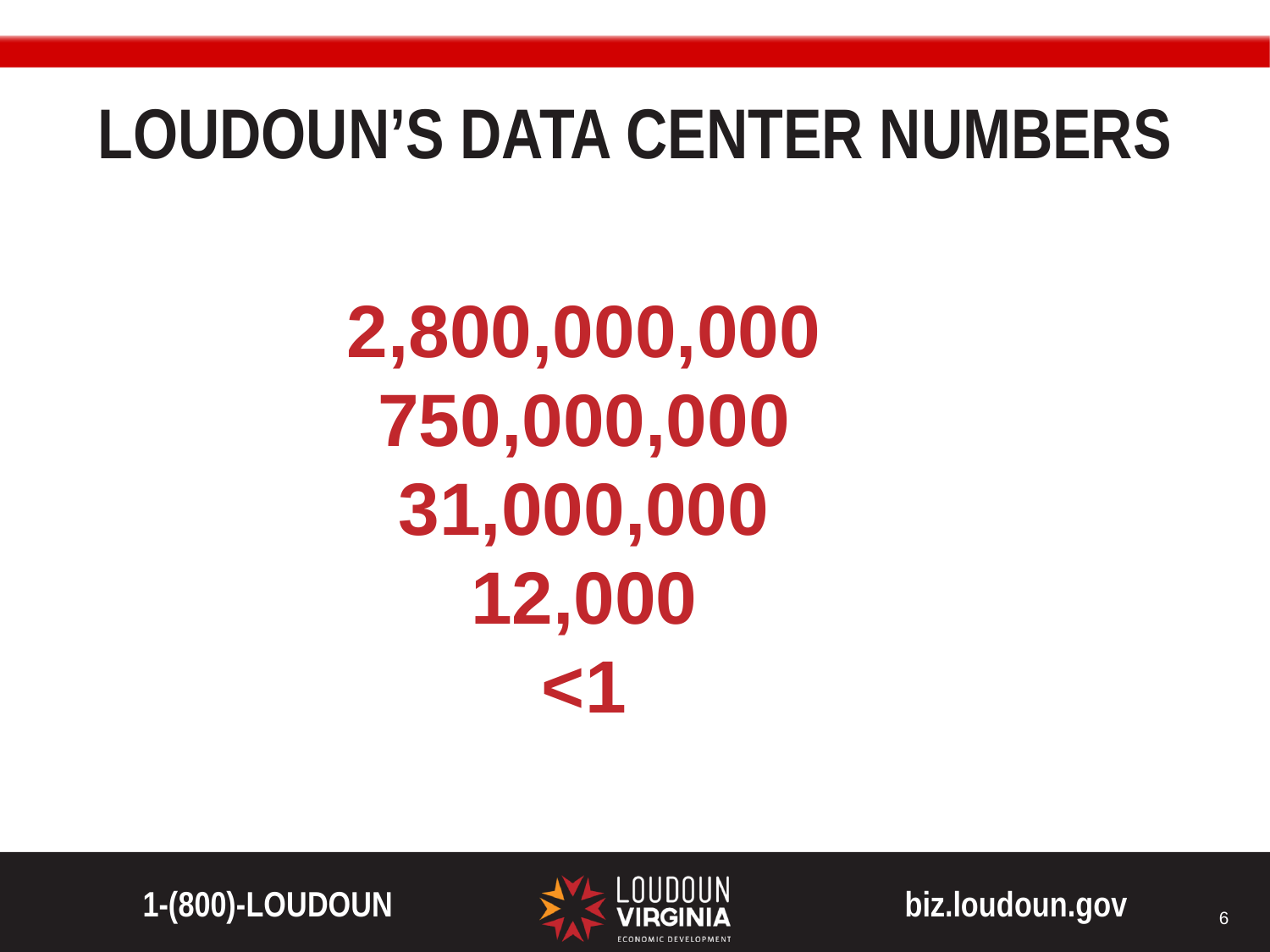

# Loudoun’s Data Center Numbers
2,800,000,000
750,000,000
31,000,000
12,000
<1